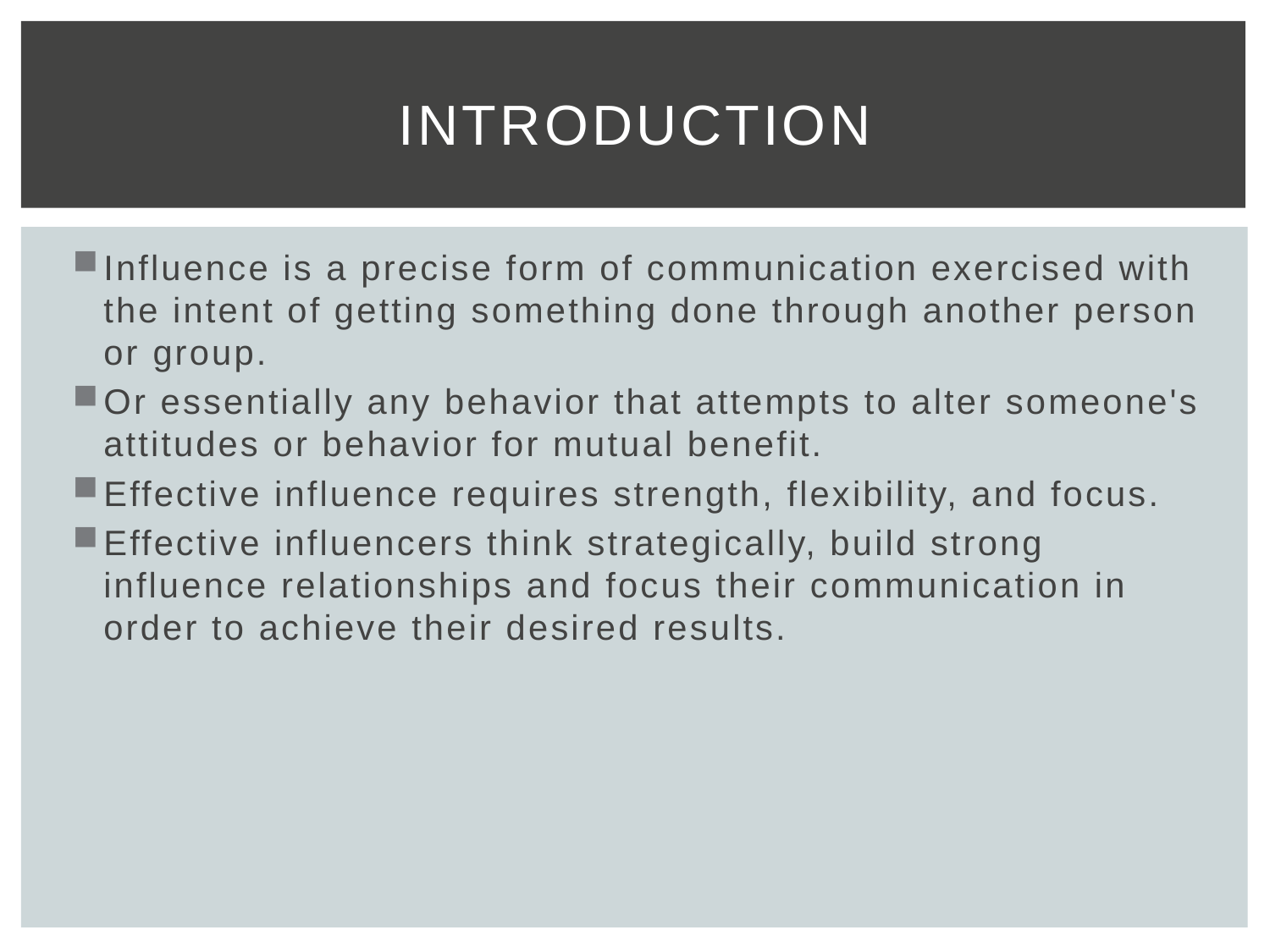

# Introduction
Influence is a precise form of communication exercised with the intent of getting something done through another person or group.
Or essentially any behavior that attempts to alter someone's attitudes or behavior for mutual benefit.
Effective influence requires strength, flexibility, and focus.
Effective influencers think strategically, build strong influence relationships and focus their communication in order to achieve their desired results.